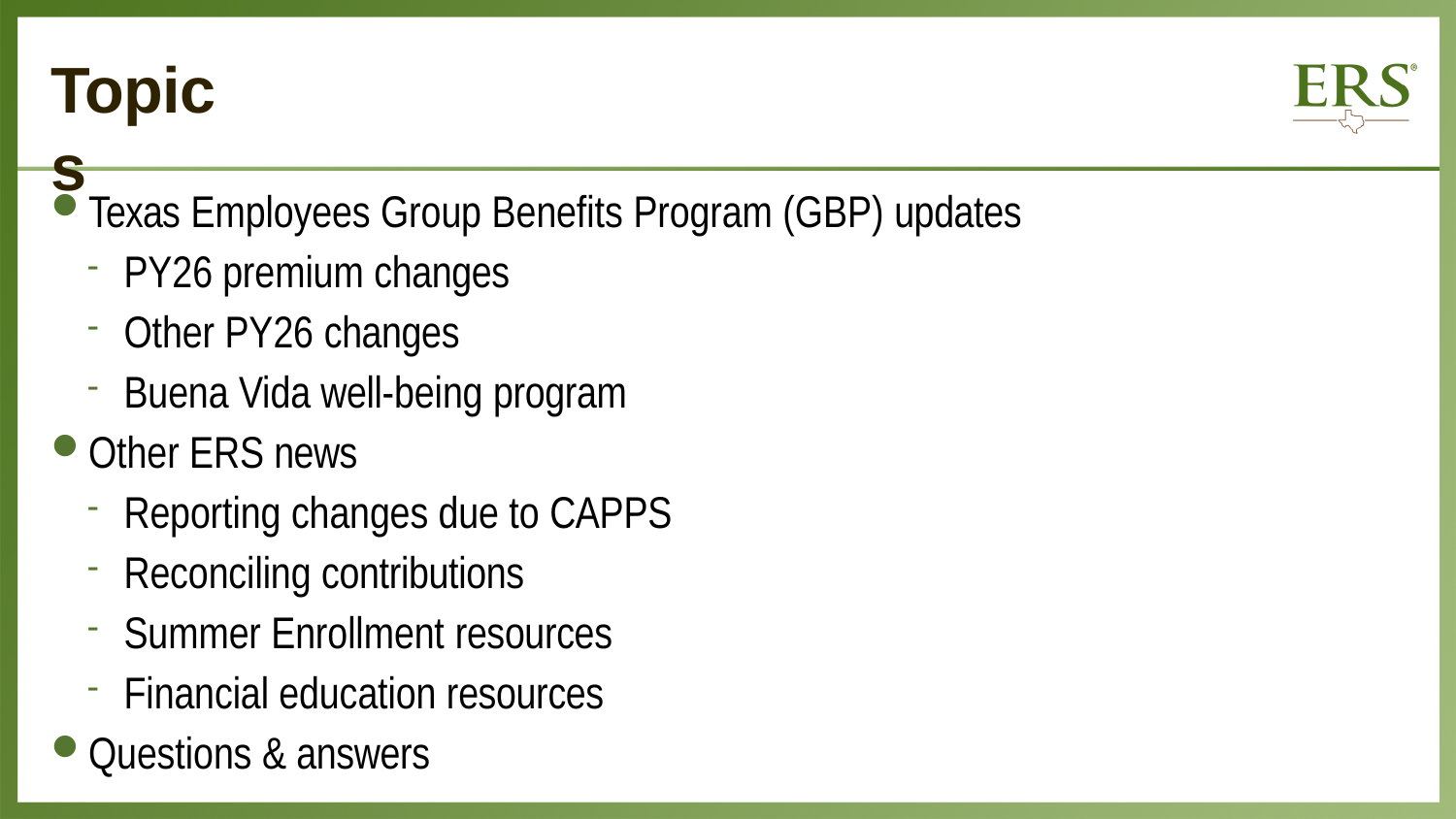

# Topics
Texas Employees Group Benefits Program (GBP) updates
PY26 premium changes
Other PY26 changes
Buena Vida well-being program
Other ERS news
Reporting changes due to CAPPS
Reconciling contributions
Summer Enrollment resources
Financial education resources
Questions & answers